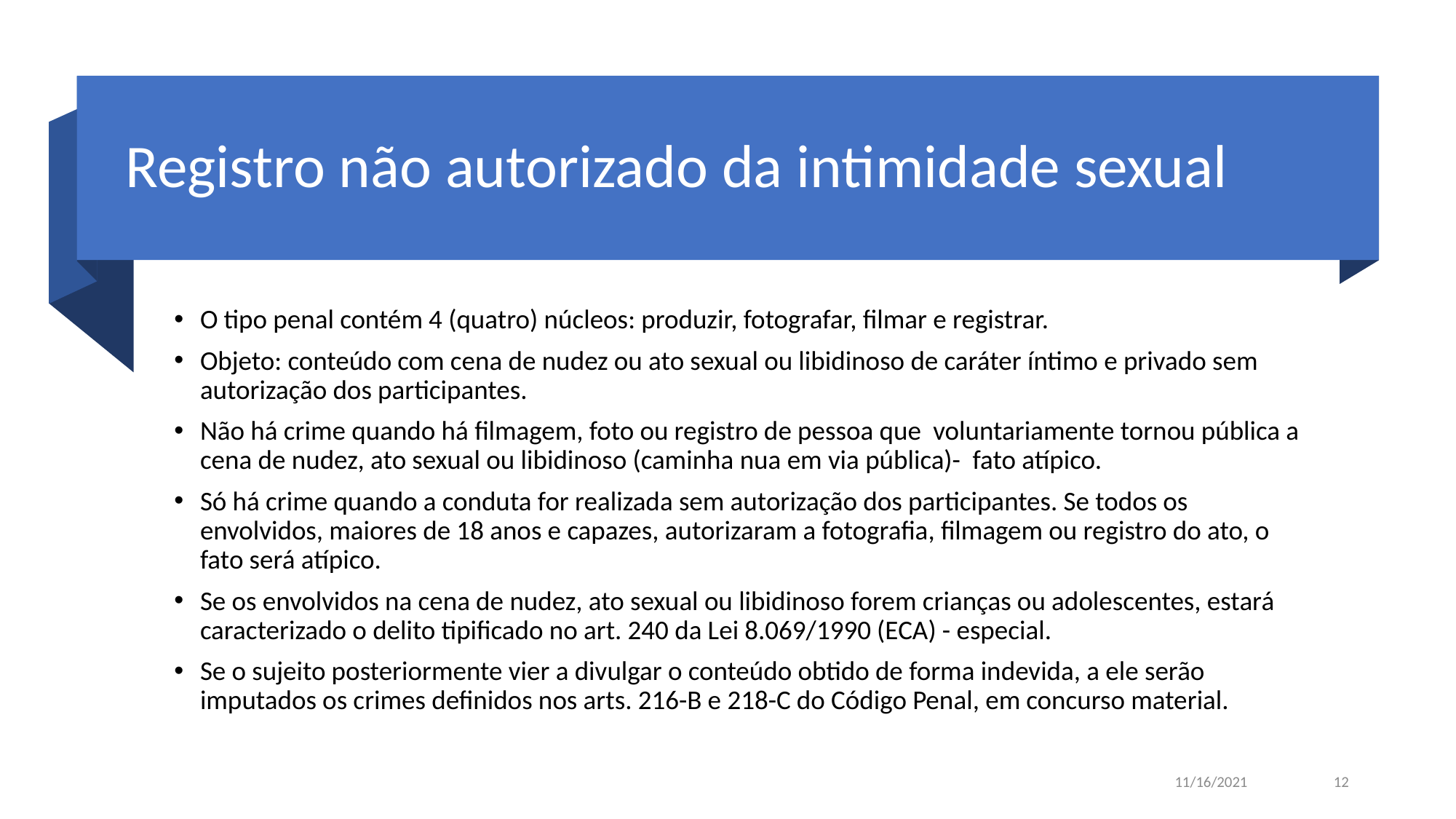

# Registro não autorizado da intimidade sexual

O tipo penal contém 4 (quatro) núcleos: produzir, fotografar, filmar e registrar.
Objeto: conteúdo com cena de nudez ou ato sexual ou libidinoso de caráter íntimo e privado sem autorização dos participantes.
Não há crime quando há filmagem, foto ou registro de pessoa que  voluntariamente tornou pública a cena de nudez, ato sexual ou libidinoso (caminha nua em via pública)-  fato atípico.
Só há crime quando a conduta for realizada sem autorização dos participantes. Se todos os envolvidos, maiores de 18 anos e capazes, autorizaram a fotografia, filmagem ou registro do ato, o fato será atípico.
Se os envolvidos na cena de nudez, ato sexual ou libidinoso forem crianças ou adolescentes, estará caracterizado o delito tipificado no art. 240 da Lei 8.069/1990 (ECA) - especial.
Se o sujeito posteriormente vier a divulgar o conteúdo obtido de forma indevida, a ele serão imputados os crimes definidos nos arts. 216-B e 218-C do Código Penal, em concurso material.

11/16/2021
12